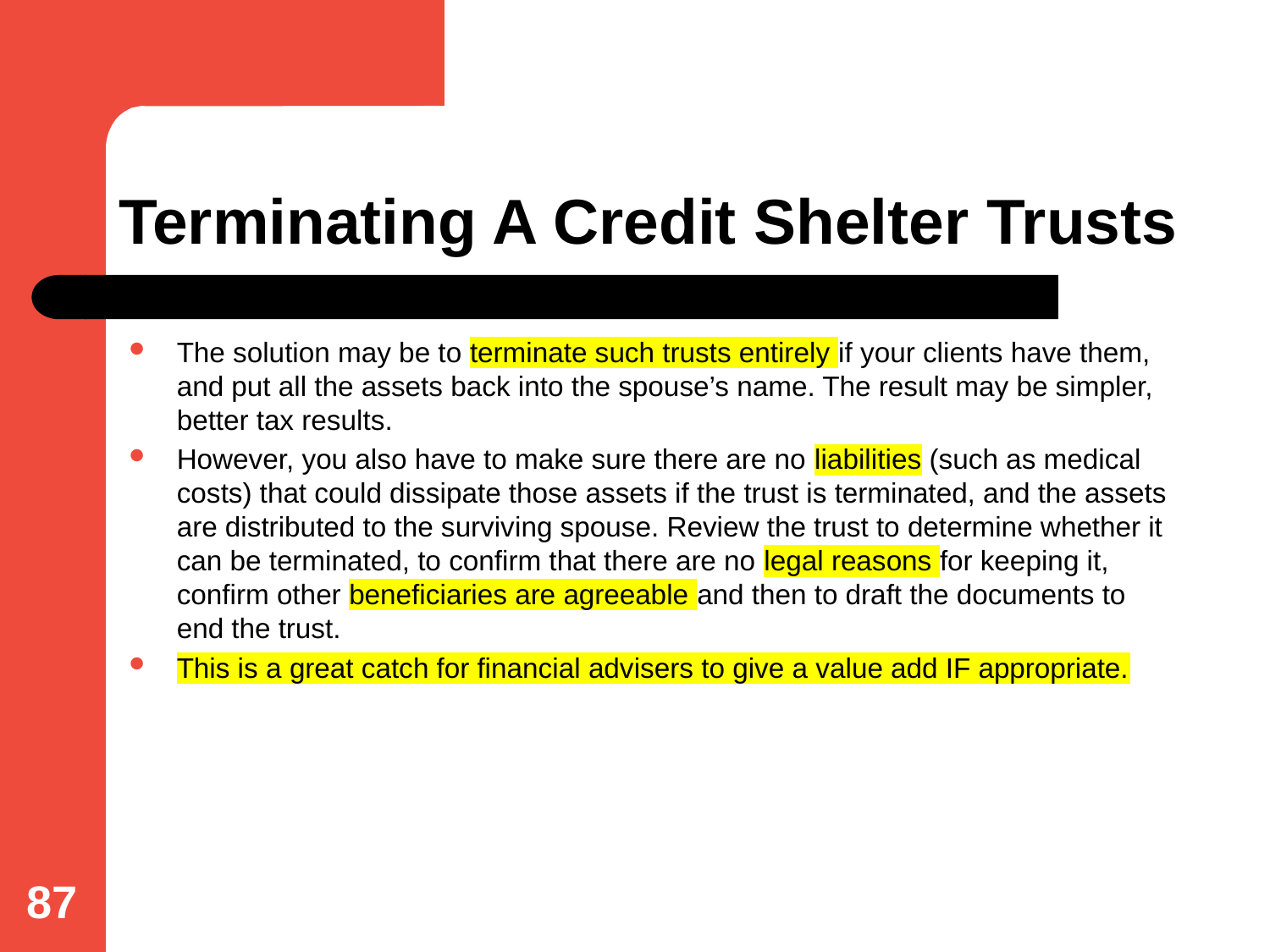

# Terminating A Credit Shelter Trusts
The solution may be to terminate such trusts entirely if your clients have them, and put all the assets back into the spouse’s name. The result may be simpler, better tax results.
However, you also have to make sure there are no liabilities (such as medical costs) that could dissipate those assets if the trust is terminated, and the assets are distributed to the surviving spouse. Review the trust to determine whether it can be terminated, to confirm that there are no legal reasons for keeping it, confirm other beneficiaries are agreeable and then to draft the documents to end the trust.
This is a great catch for financial advisers to give a value add IF appropriate.
87